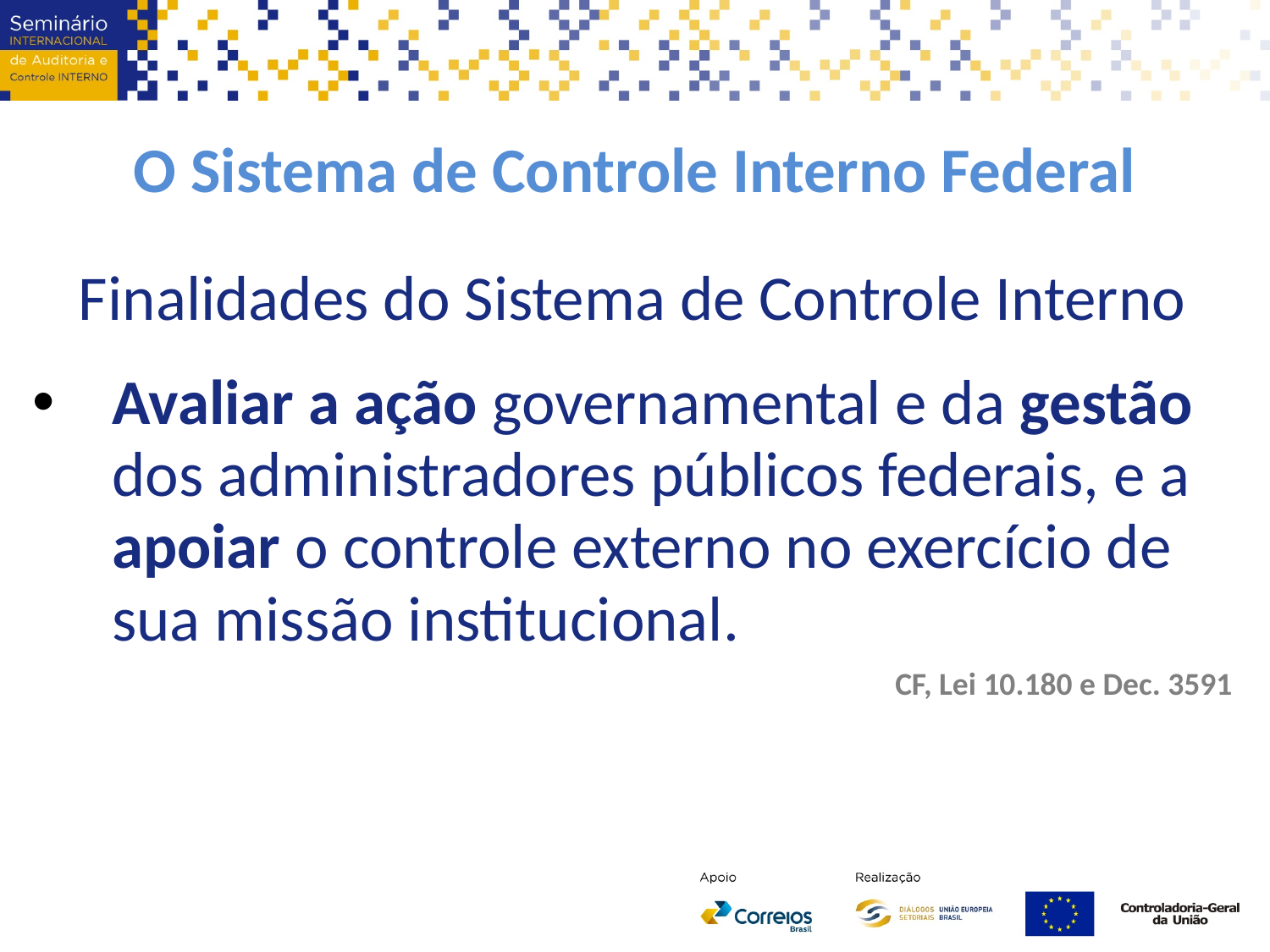

O Sistema de Controle Interno Federal
Finalidades do Sistema de Controle Interno
Avaliar a ação governamental e da gestão dos administradores públicos federais, e a apoiar o controle externo no exercício de sua missão institucional.
CF, Lei 10.180 e Dec. 3591